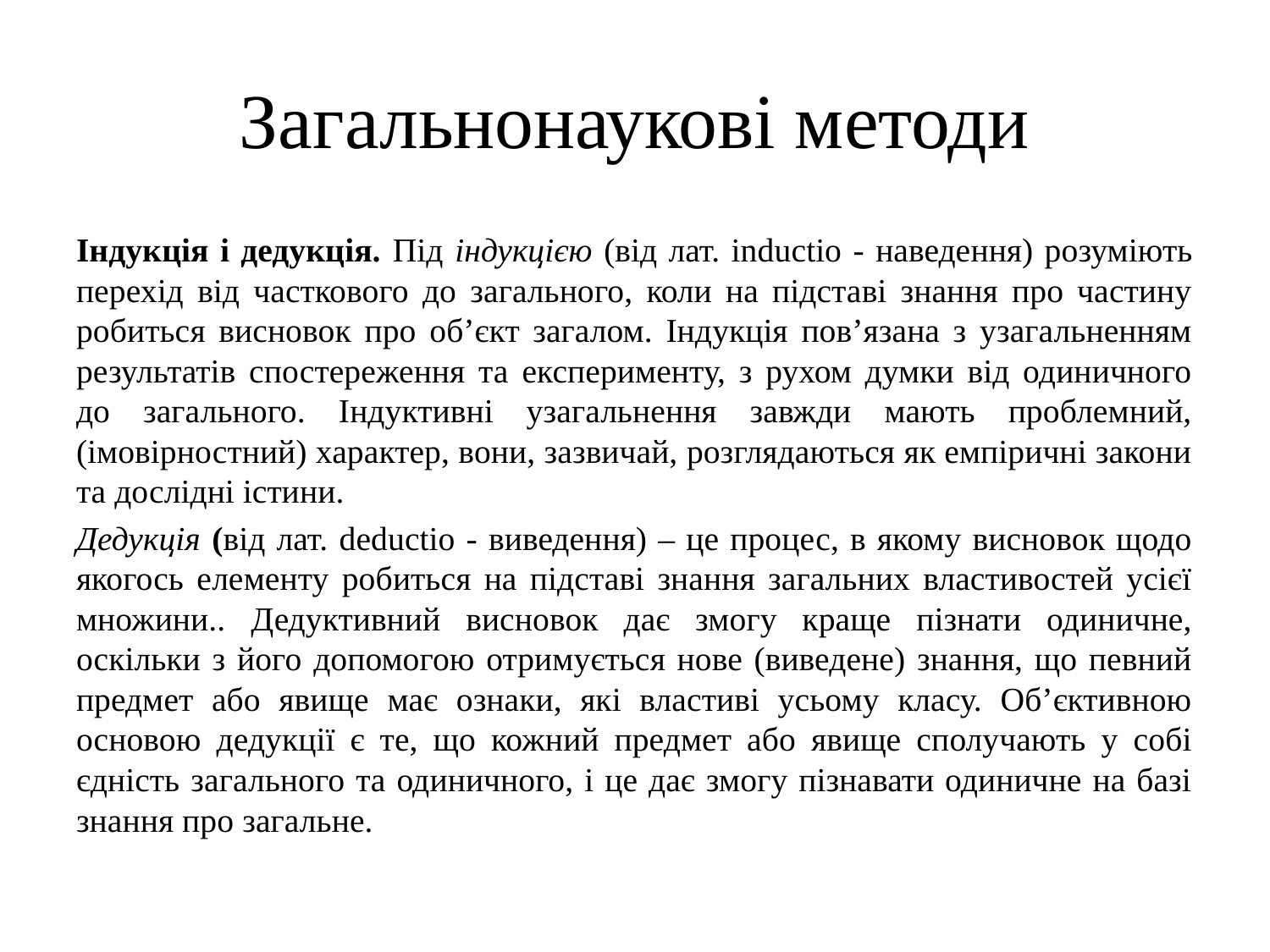

# Загальнонаукові методи
Індукція і дедукція. Під індукцією (від лат. іnductio - наведення) розуміють перехід від часткового до загального, коли на підставі знання про частину робиться висновок про об’єкт загалом. Індукція пов’язана з узагальненням результатів спостереження та експерименту, з рухом думки від одиничного до загального. Індуктивні узагальнення завжди мають проблемний, (імовірностний) характер, вони, зазвичай, розглядаються як емпіричні закони та дослідні істини.
Дедукція (від лат. deductio - виведення) – це процес, в якому висновок щодо якогось елементу робиться на підставі знання загальних властивостей усієї множини.. Дедуктивний висновок дає змогу краще пізнати одиничне, оскільки з його допомогою отримується нове (виведене) знання, що певний предмет або явище має ознаки, які властиві усьому класу. Об’єктивною основою дедукції є те, що кожний предмет або явище сполучають у собі єдність загального та одиничного, і це дає змогу пізнавати одиничне на базі знання про загальне.